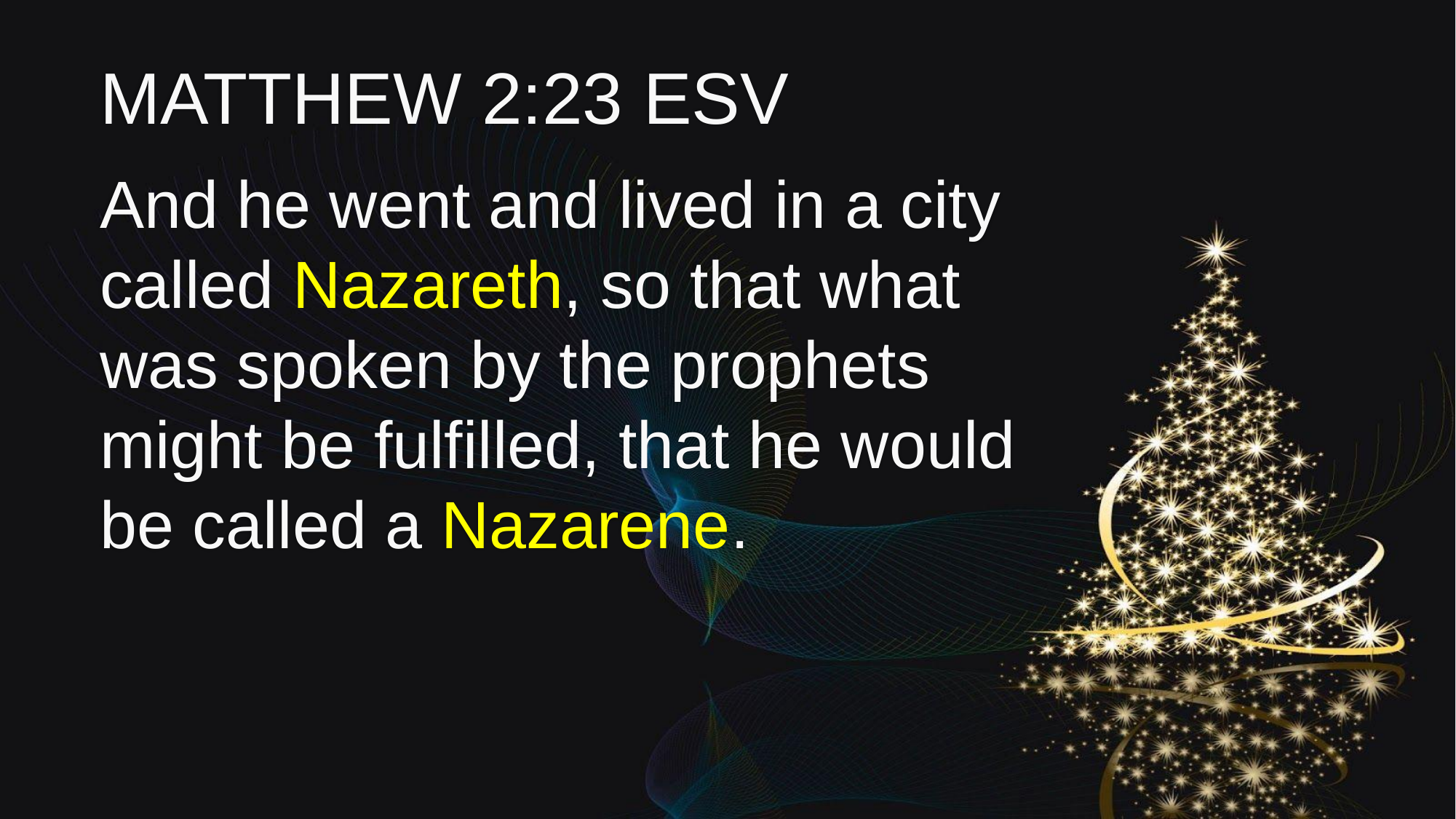

MATTHEW 2:23 ESV
And he went and lived in a city called Nazareth, so that what was spoken by the prophets might be fulfilled, that he would be called a Nazarene.